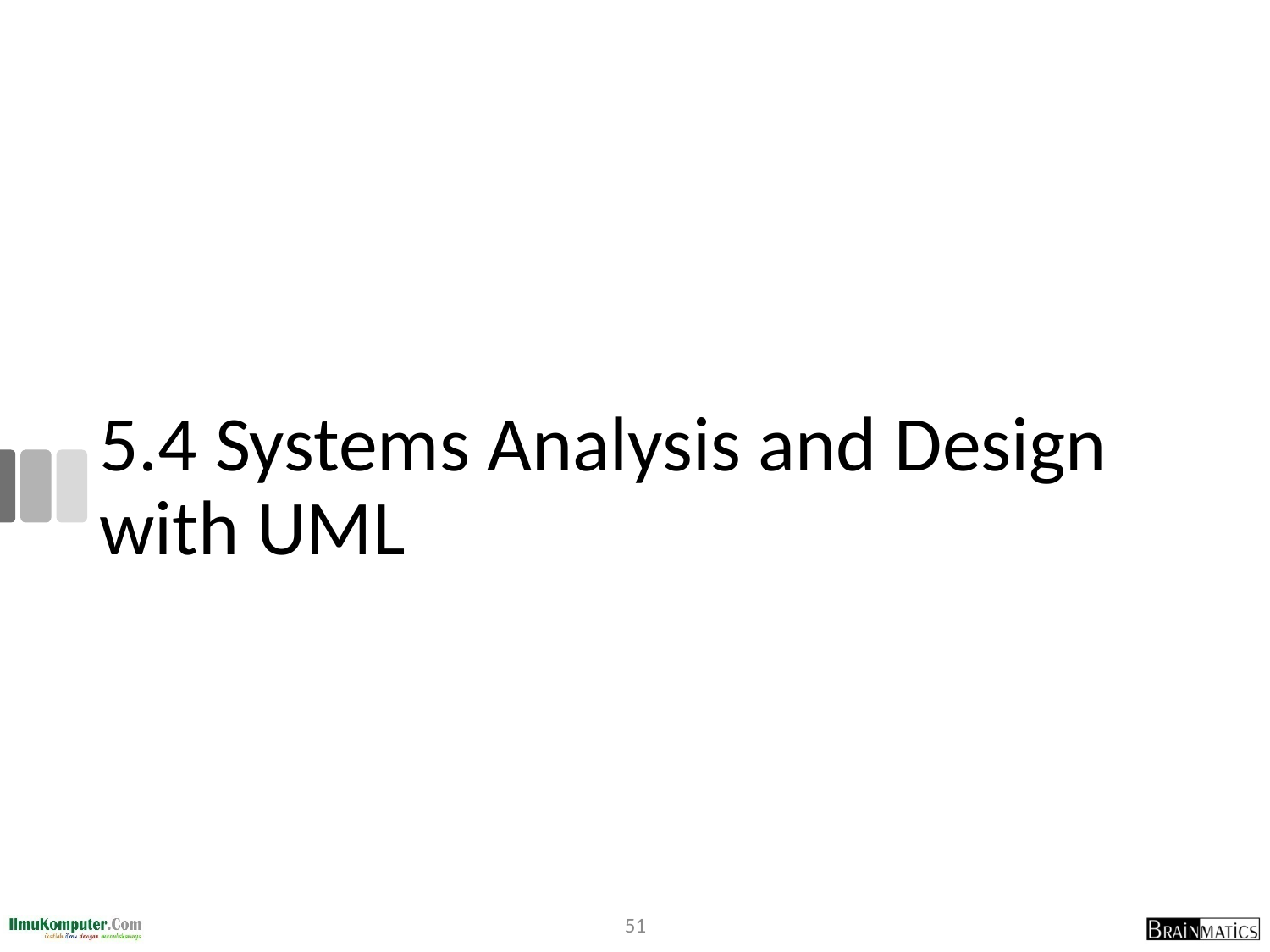

# 5.4 Systems Analysis and Design with UML

51